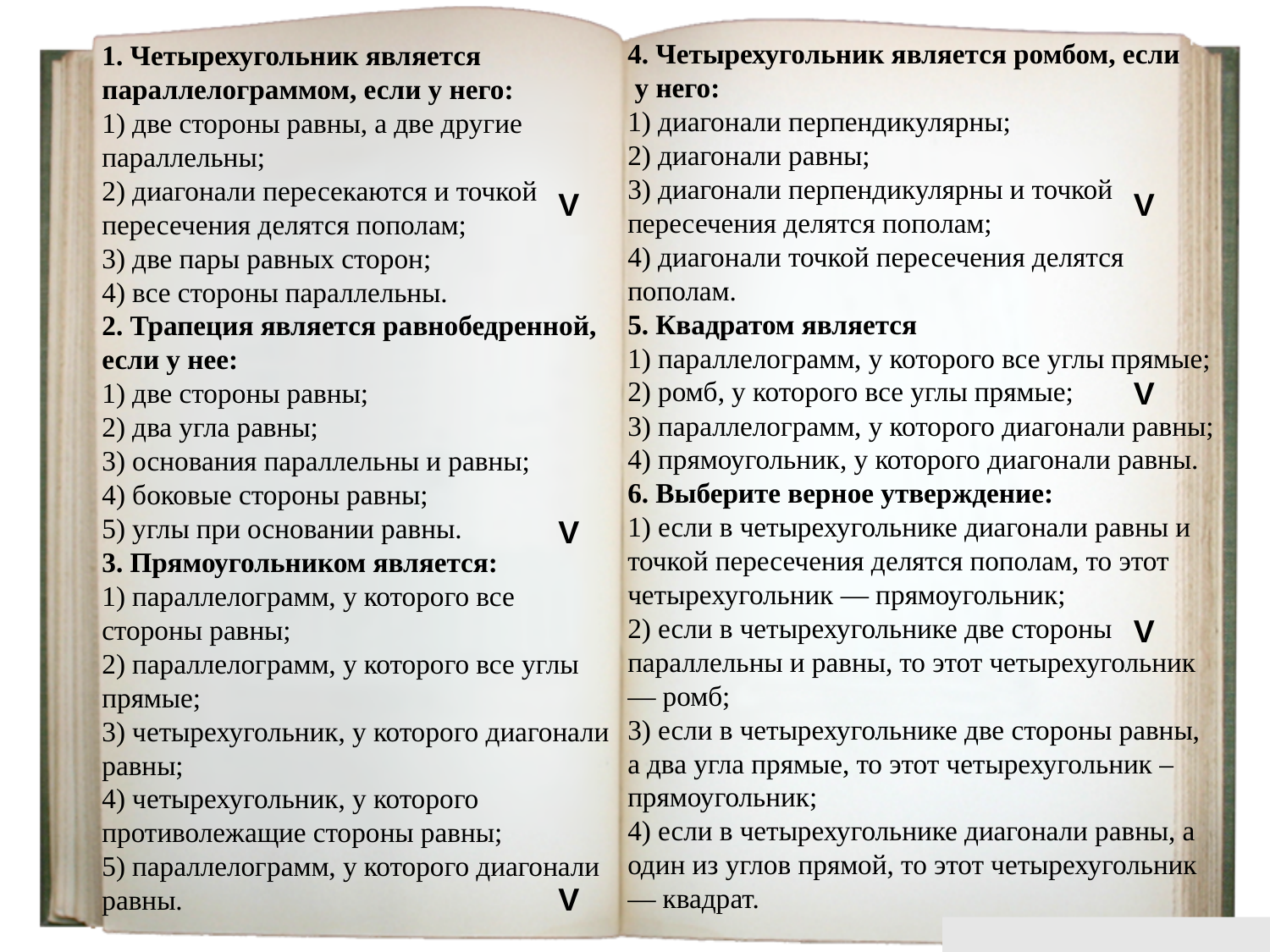

1. Четырехугольник является параллелограммом, если у него:
1) две стороны равны, а две другие параллельны;
2) диагонали пересекаются и точкой пересечения делятся пополам;
3) две пары равных сторон;
4) все стороны параллельны.
2. Трапеция является равнобедренной,
если у нее:
1) две стороны равны;
2) два угла равны;
3) основания параллельны и равны;
4) боковые стороны равны;
5) углы при основании равны.
3. Прямоугольником является:
1) параллелограмм, у которого все
стороны равны;
2) параллелограмм, у которого все углы прямые;
3) четырехугольник, у которого диагонали равны;
4) четырехугольник, у которого противолежащие стороны равны;
5) параллелограмм, у которого диагонали равны.
4. Четырехугольник является ромбом, если
 у него:
1) диагонали перпендикулярны;
2) диагонали равны;
3) диагонали перпендикулярны и точкой пересечения делятся пополам;
4) диагонали точкой пересечения делятся пополам.
5. Квадратом является
1) параллелограмм, у которого все углы прямые;
2) ромб, у которого все углы прямые;
3) параллелограмм, у которого диагонали равны;
4) прямоугольник, у которого диагонали равны.
6. Выберите верное утверждение:
1) если в четырехугольнике диагонали равны и точкой пересечения делятся пополам, то этот четырехугольник — прямоугольник;
2) если в четырехугольнике две стороны параллельны и равны, то этот четырехугольник — ромб;
3) если в четырехугольнике две стороны равны, а два угла прямые, то этот четырехугольник – прямоугольник;
4) если в четырехугольнике диагонали равны, а один из углов прямой, то этот четырехугольник — квадрат.
V
V
V
V
V
V